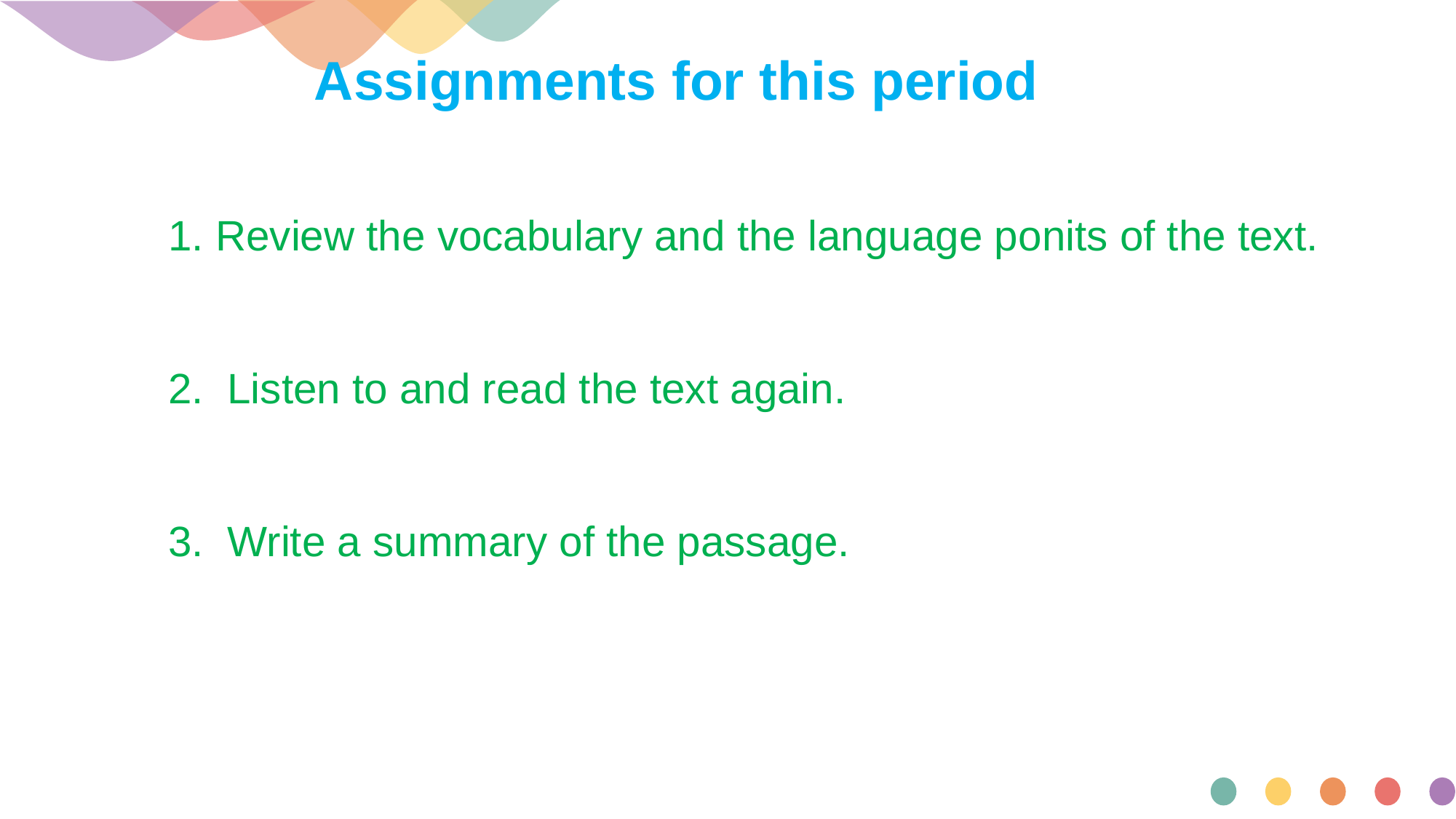

Assignments for this period
1. Review the vocabulary and the language ponits of the text.

2.  Listen to and read the text again.

3.  Write a summary of the passage.